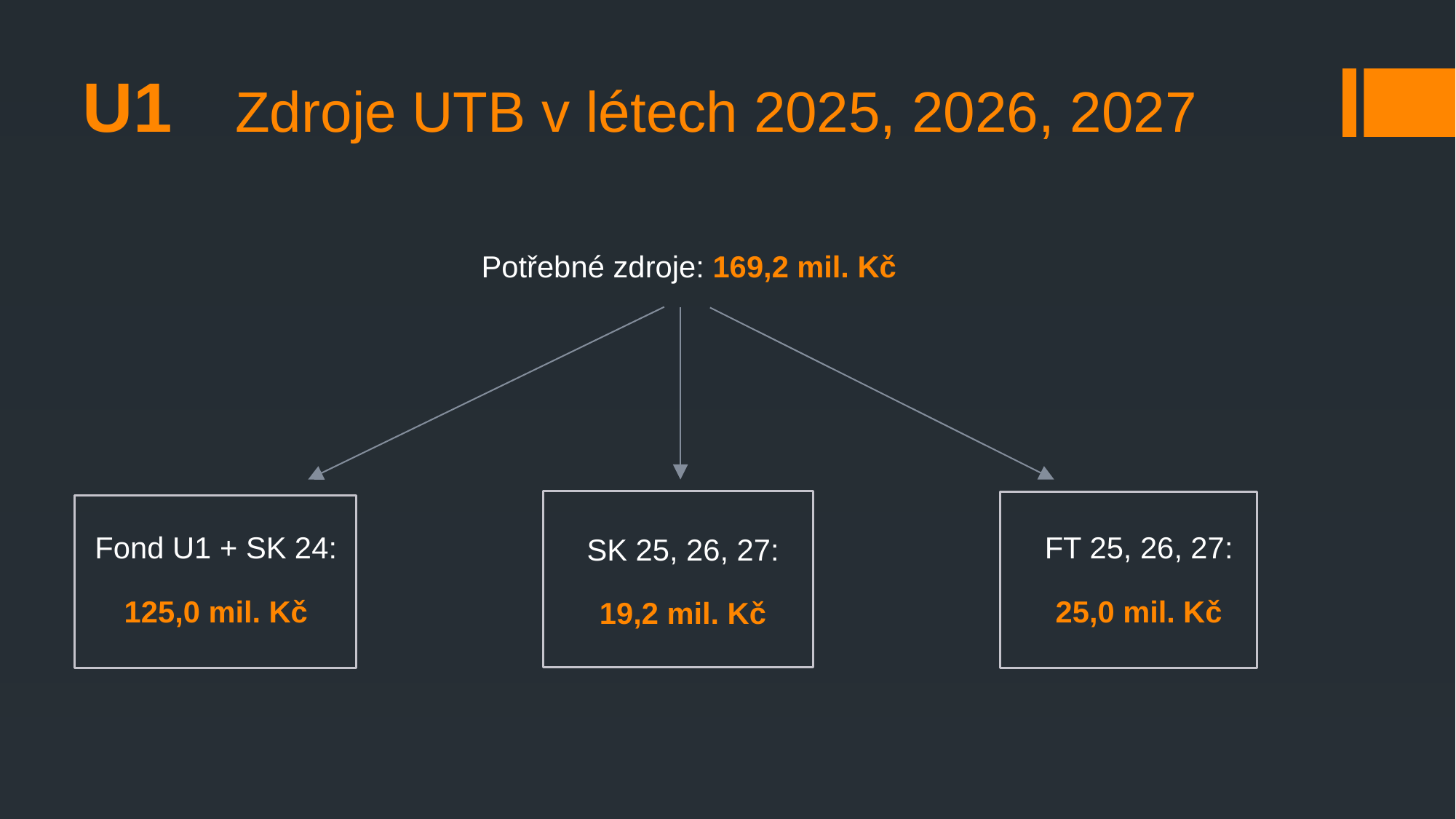

# U1    Zdroje UTB v létech 2025, 2026, 2027
Potřebné zdroje: 169,2 mil. Kč

Fond U1 + SK 24:
125,0 mil. Kč
FT 25, 26, 27:
25,0 mil. Kč

SK 25, 26, 27:
19,2 mil. Kč